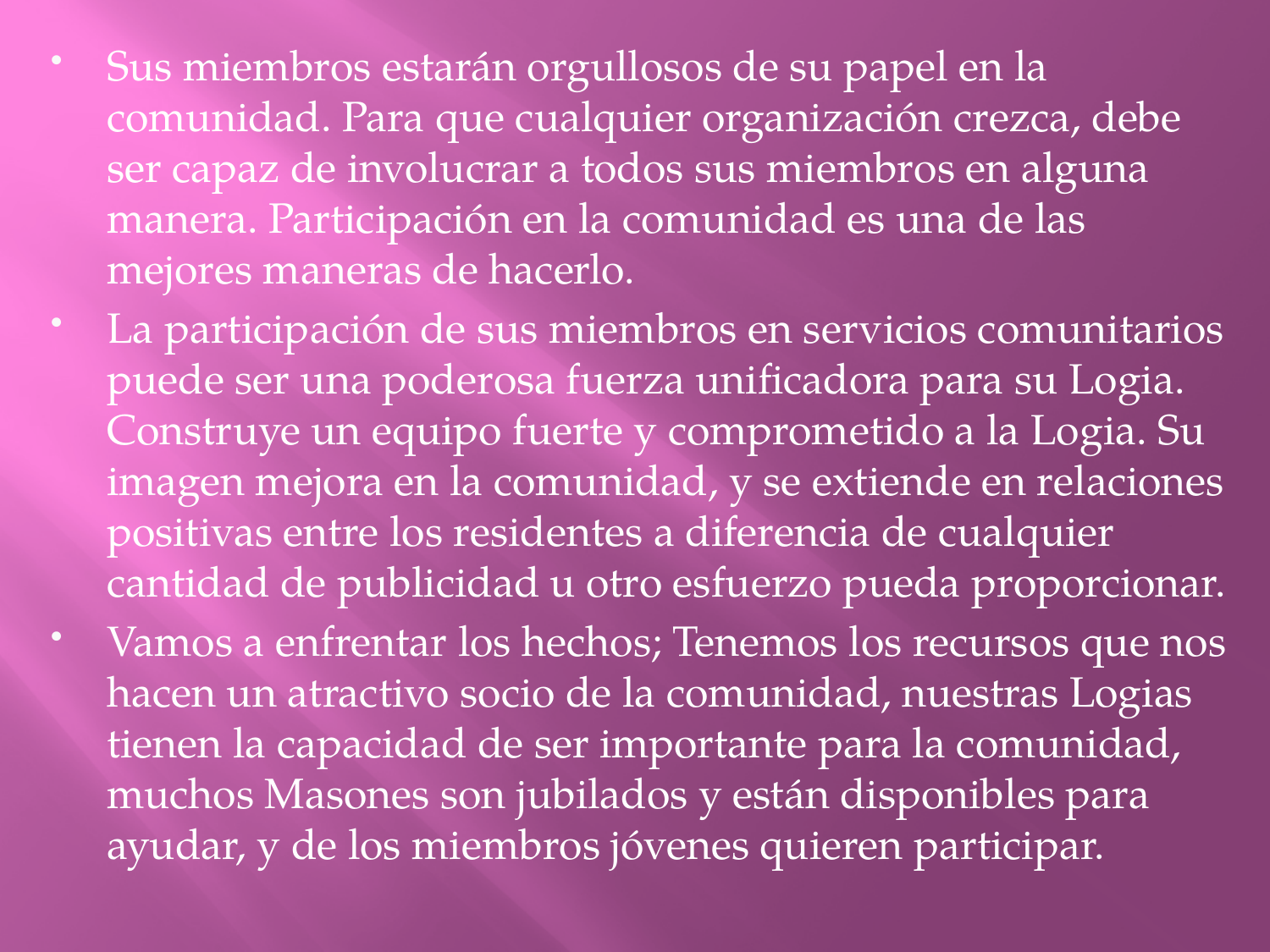

Sus miembros estarán orgullosos de su papel en la comunidad. Para que cualquier organización crezca, debe ser capaz de involucrar a todos sus miembros en alguna manera. Participación en la comunidad es una de las mejores maneras de hacerlo.
La participación de sus miembros en servicios comunitarios puede ser una poderosa fuerza unificadora para su Logia. Construye un equipo fuerte y comprometido a la Logia. Su imagen mejora en la comunidad, y se extiende en relaciones positivas entre los residentes a diferencia de cualquier cantidad de publicidad u otro esfuerzo pueda proporcionar.
Vamos a enfrentar los hechos; Tenemos los recursos que nos hacen un atractivo socio de la comunidad, nuestras Logias tienen la capacidad de ser importante para la comunidad, muchos Masones son jubilados y están disponibles para ayudar, y de los miembros jóvenes quieren participar.